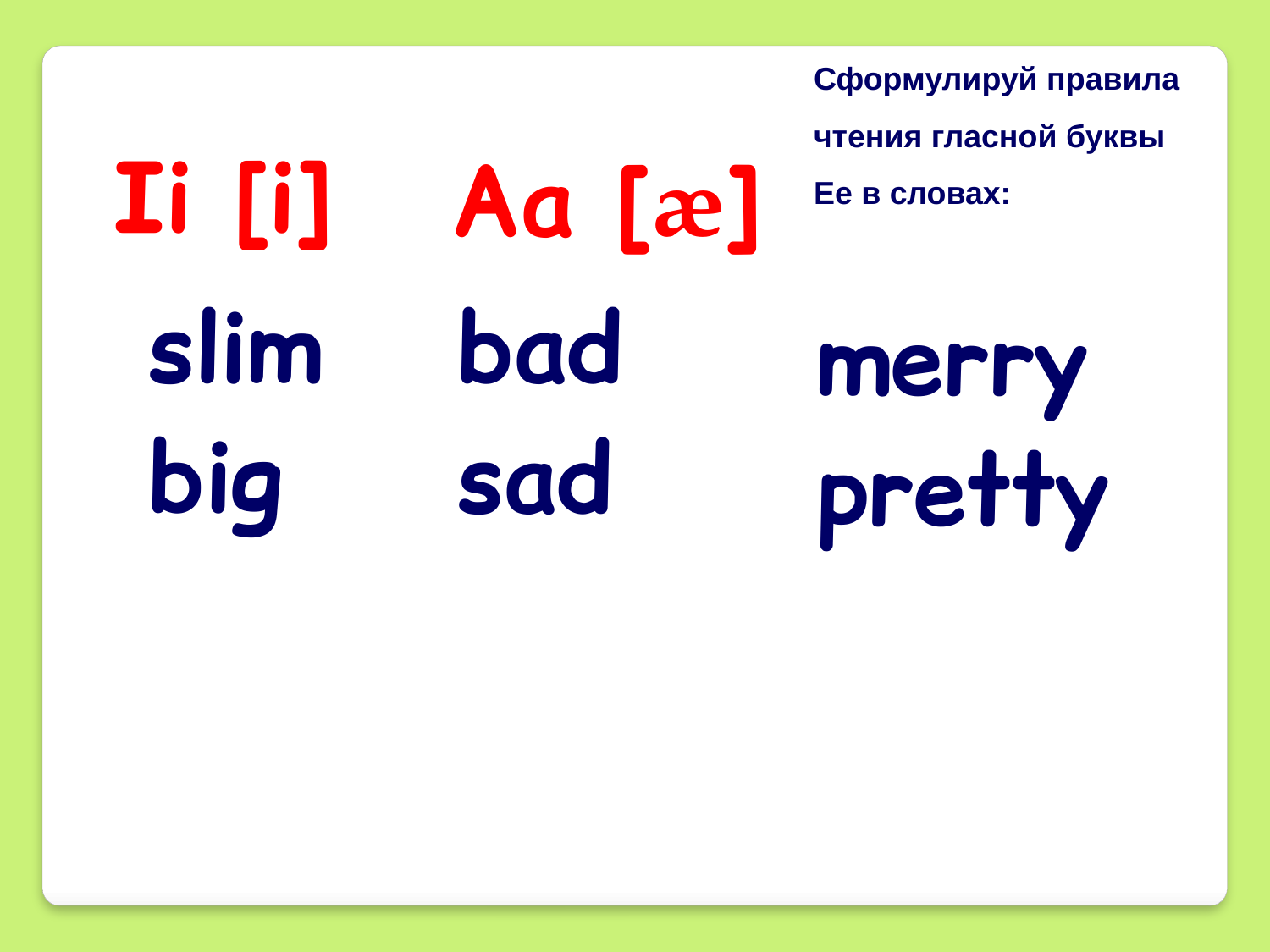

Сформулируй правила чтения гласной буквы Ее в словах:
   Ii [i]

   Aa [æ]
slim
bad
merry
big
sad
pretty